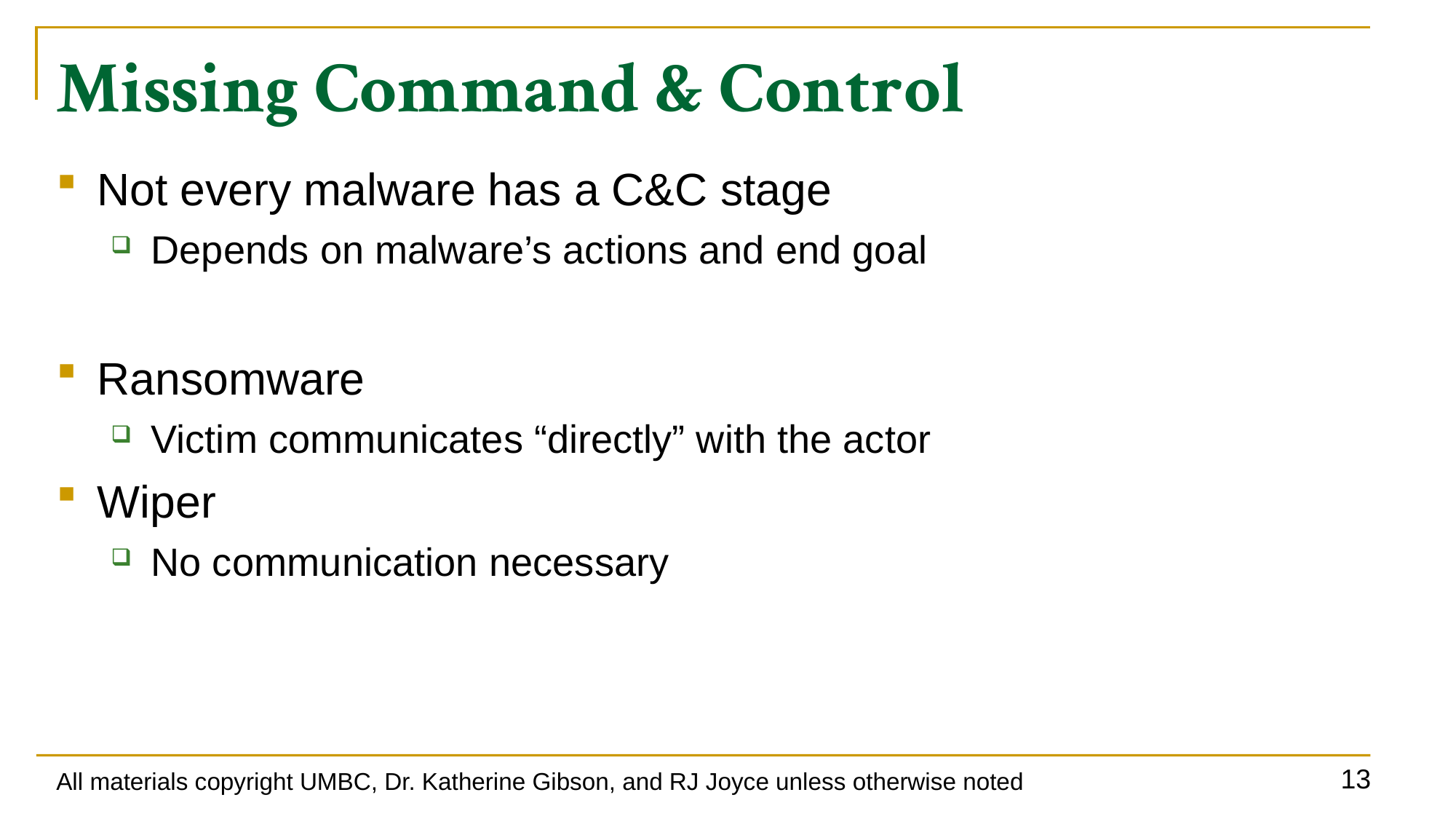

# Missing Command & Control
Not every malware has a C&C stage
Depends on malware’s actions and end goal

Ransomware
Victim communicates “directly” with the actor
Wiper
No communication necessary